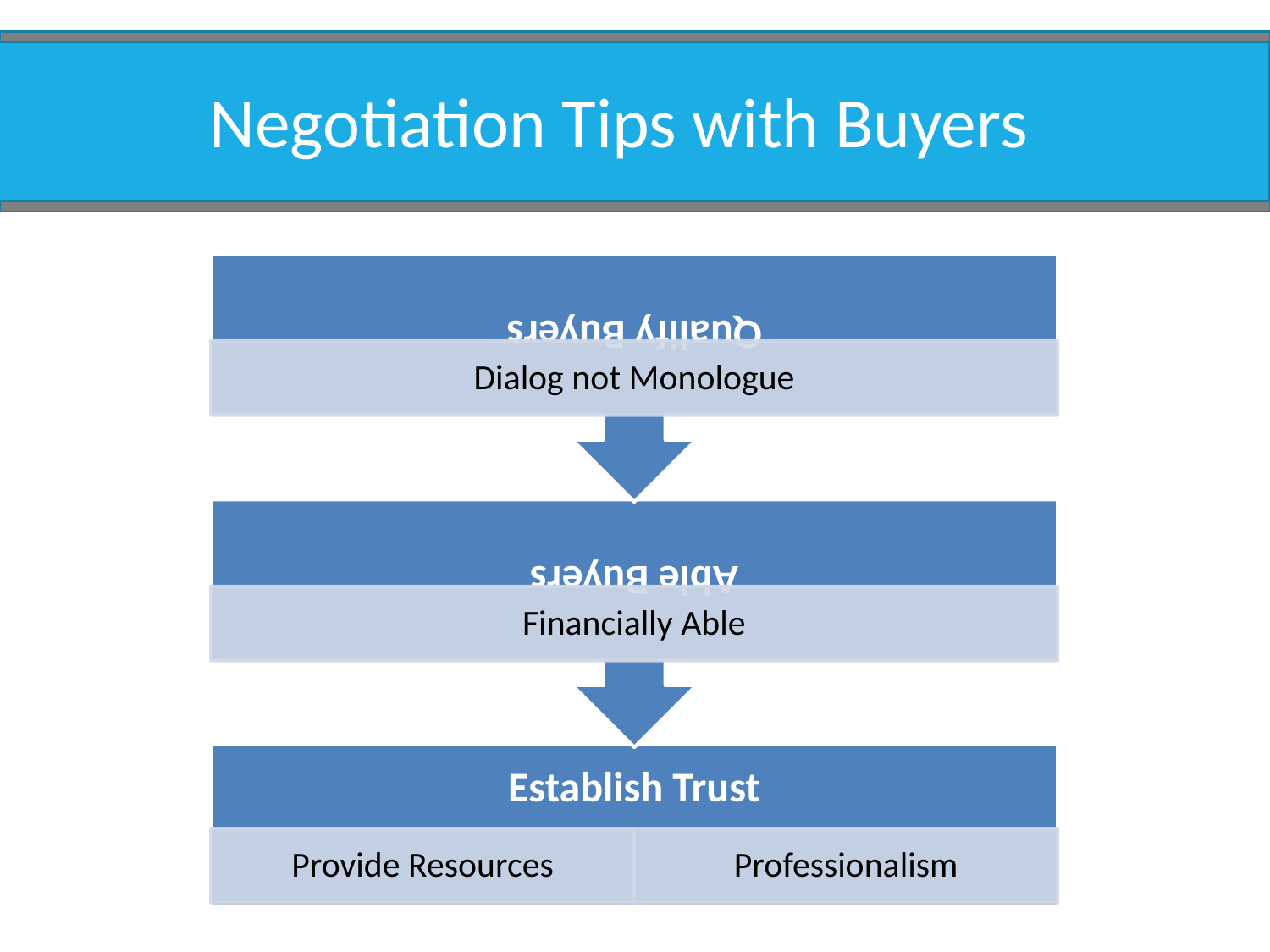

Negotiation Tips with Buyers
Establish Trust
Provide Resources
Professionalism
Able Buyers
Financially Able
Qualify Buyers
Dialog not Monologue